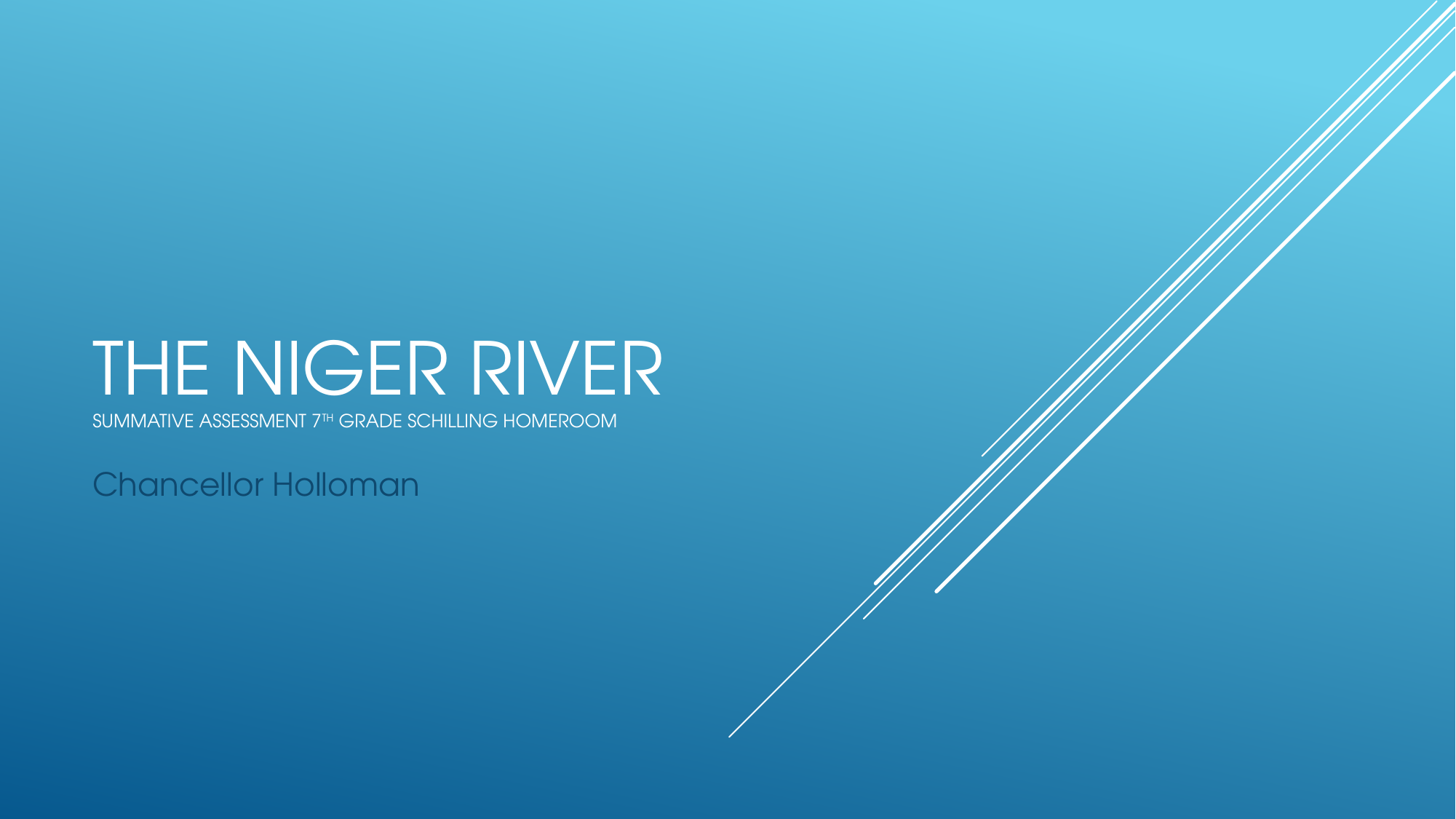

# The Niger river summative assessment 7th grade Schilling homeroom
Chancellor Holloman